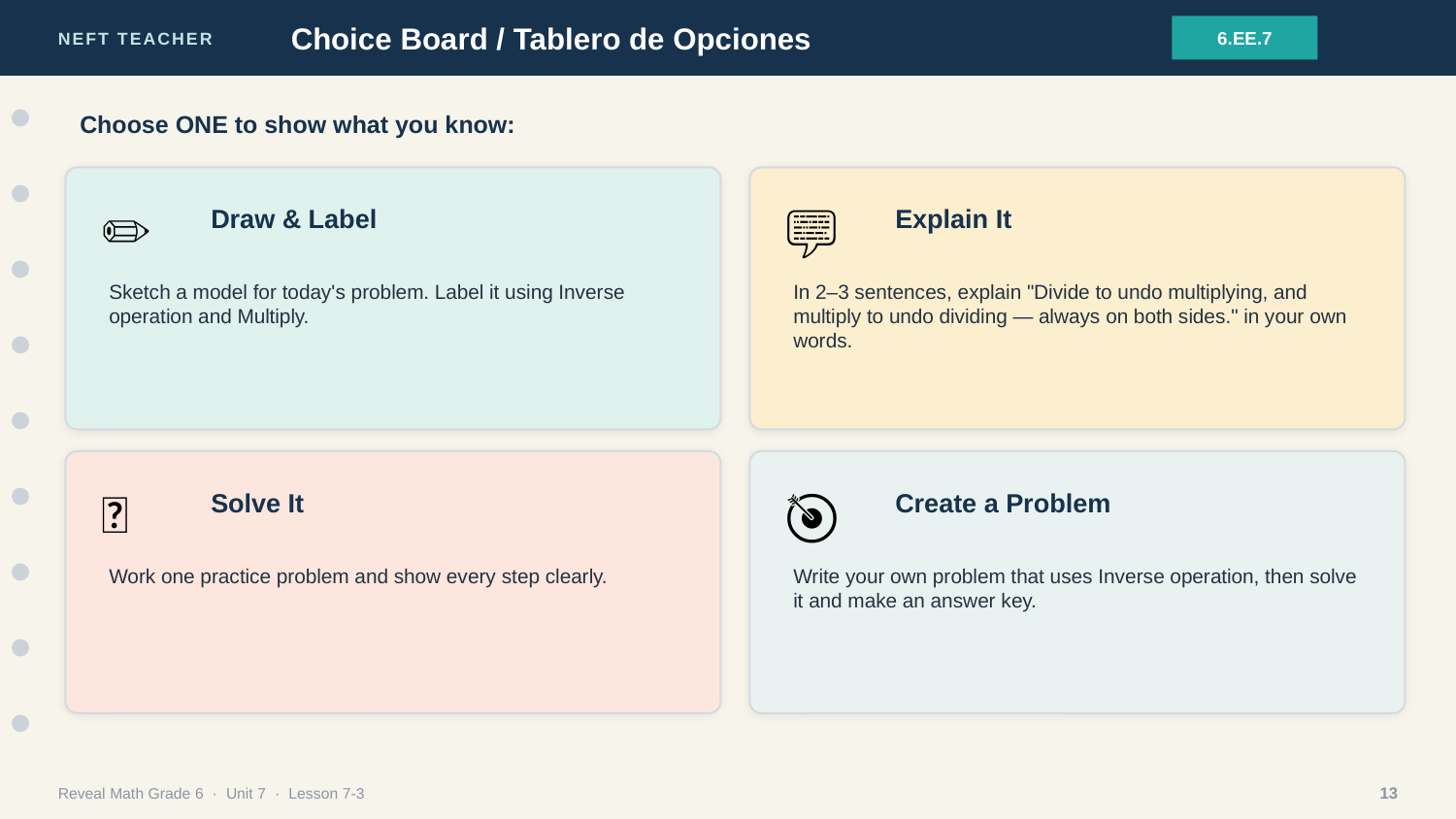

NEFT TEACHER
Choice Board / Tablero de Opciones
6.EE.7
Choose ONE to show what you know:

✏️
💬
Draw & Label
Explain It

Sketch a model for today's problem. Label it using Inverse operation and Multiply.
In 2–3 sentences, explain "Divide to undo multiplying, and multiply to undo dividing — always on both sides." in your own words.

🧮
🎯
Solve It
Create a Problem

Work one practice problem and show every step clearly.
Write your own problem that uses Inverse operation, then solve it and make an answer key.

Reveal Math Grade 6  ·  Unit 7  ·  Lesson 7-3
13